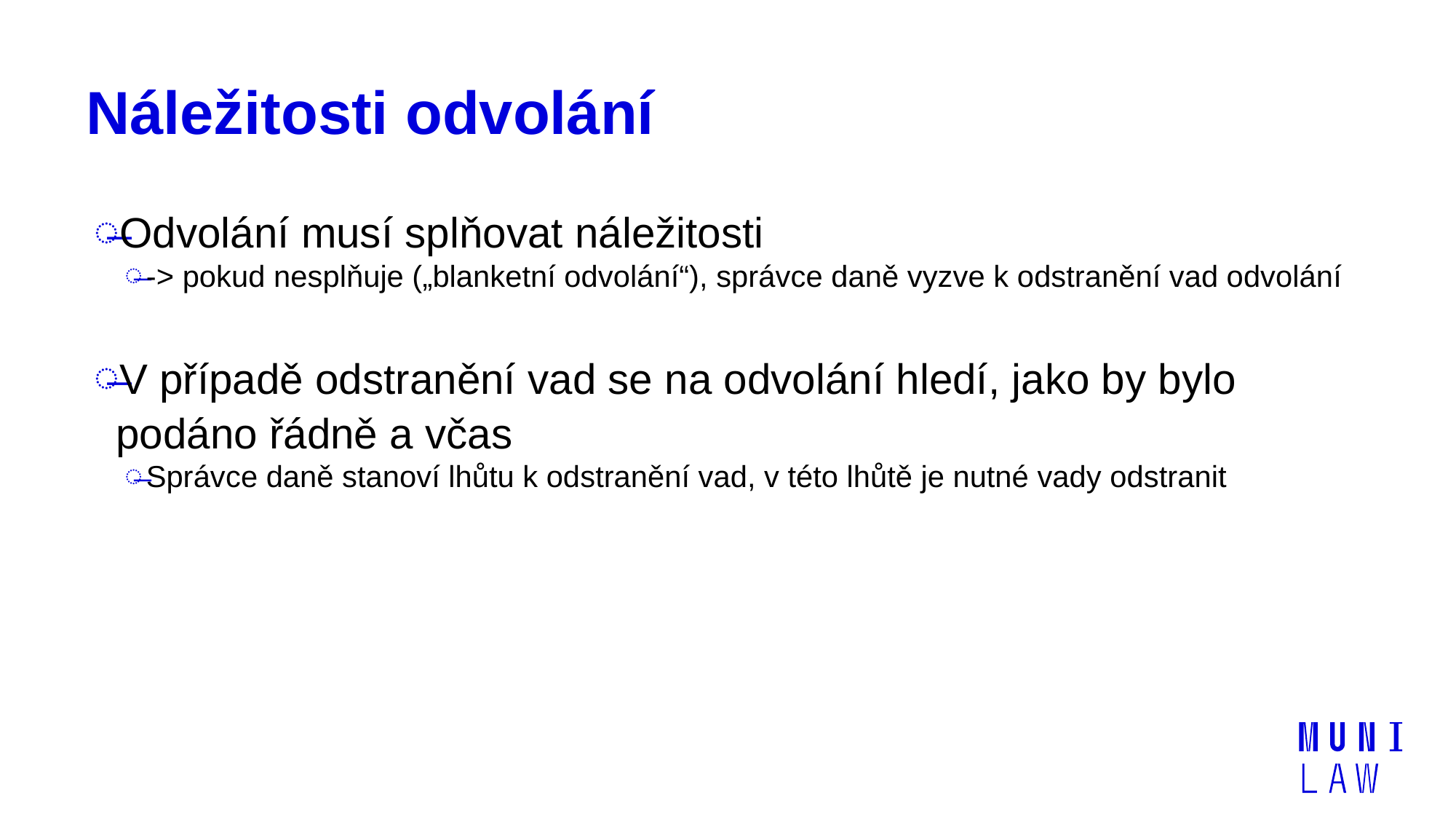

# Náležitosti odvolání
Odvolání musí splňovat náležitosti
-> pokud nesplňuje („blanketní odvolání“), správce daně vyzve k odstranění vad odvolání

V případě odstranění vad se na odvolání hledí, jako by bylo podáno řádně a včas
Správce daně stanoví lhůtu k odstranění vad, v této lhůtě je nutné vady odstranit
21.03.2022